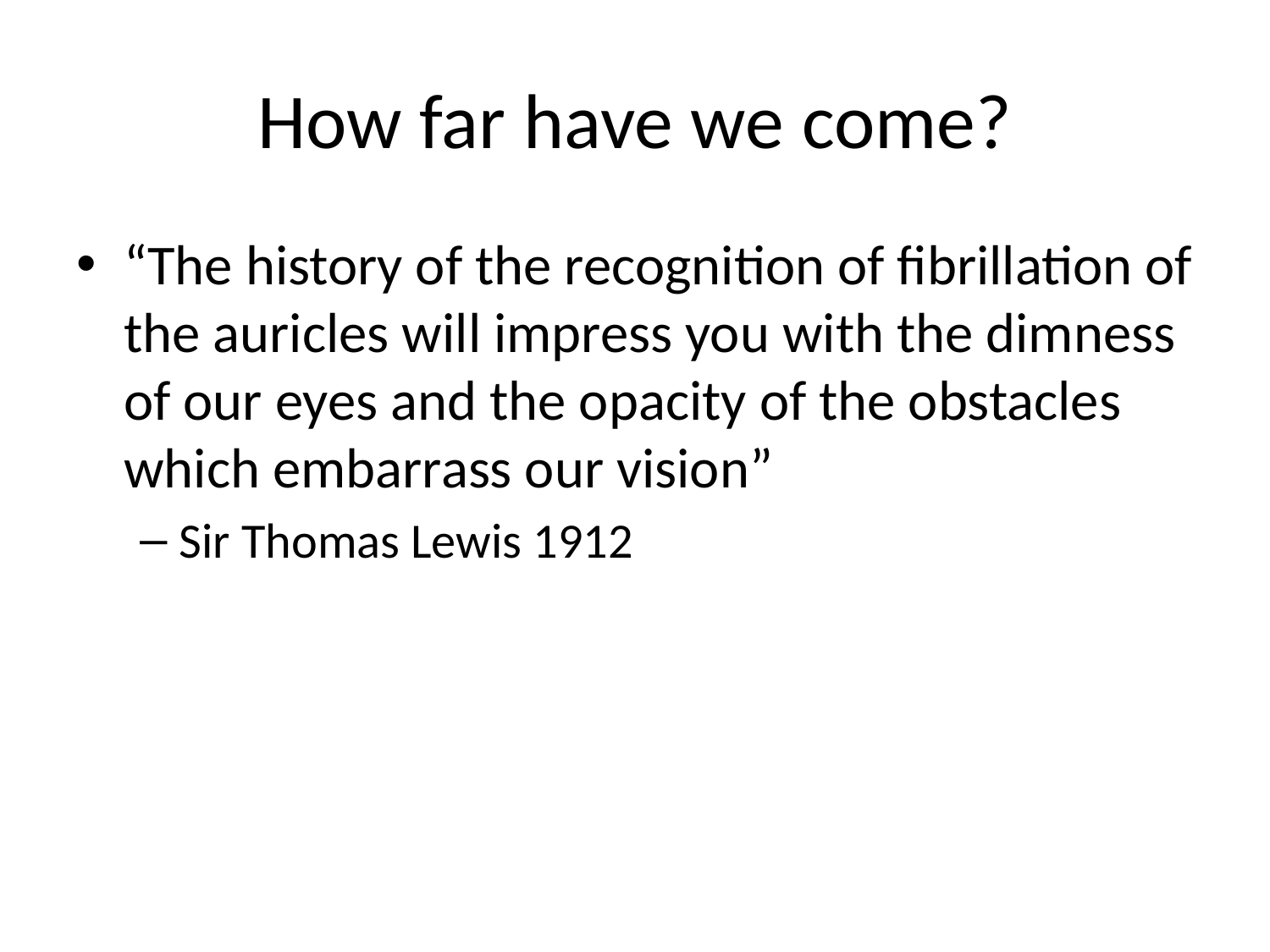

# How far have we come?
“The history of the recognition of fibrillation of the auricles will impress you with the dimness of our eyes and the opacity of the obstacles which embarrass our vision”
Sir Thomas Lewis 1912